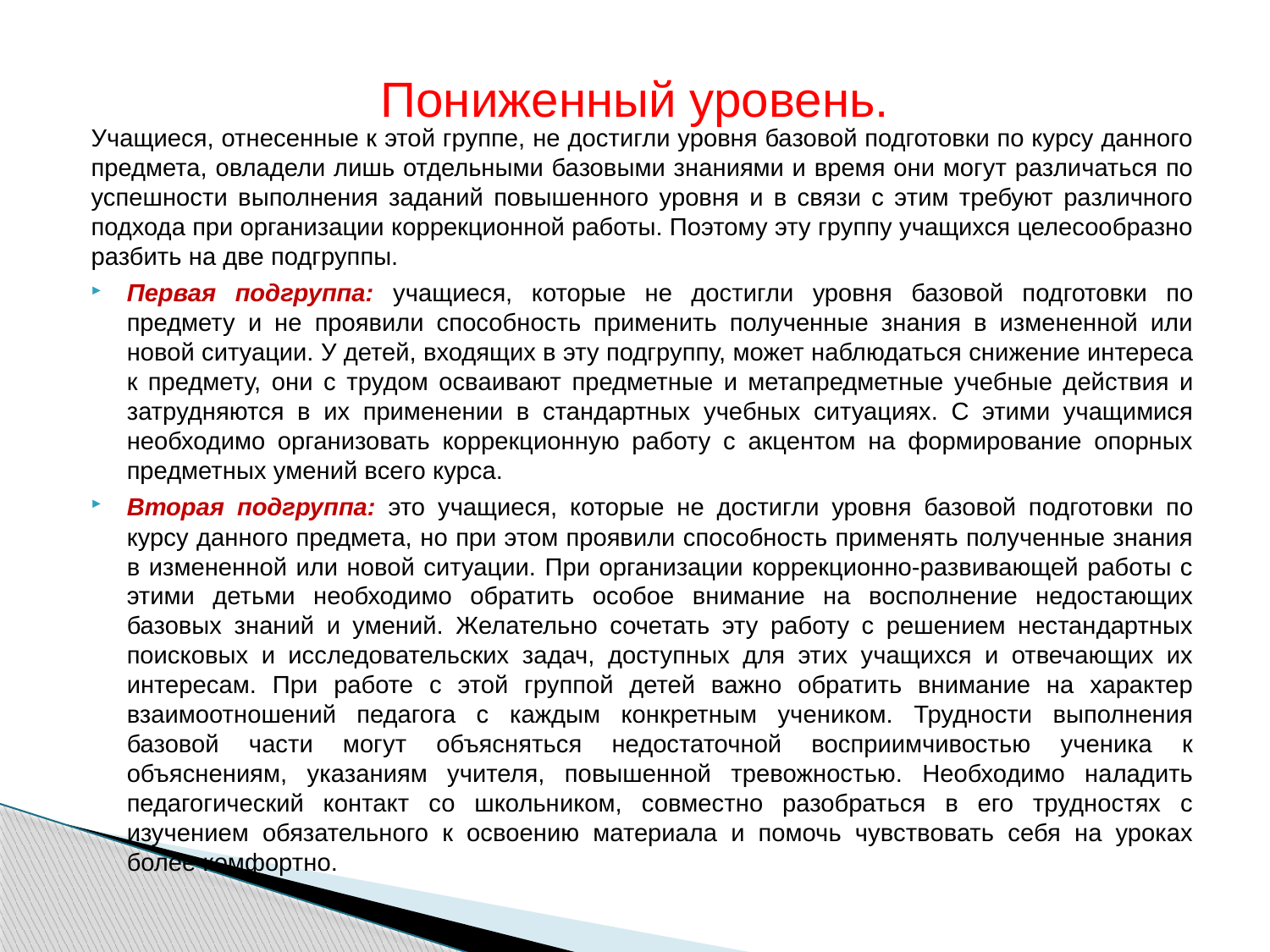

# Пониженный уровень.
Учащиеся, отнесенные к этой группе, не достигли уровня базовой подготовки по курсу данного предмета, овладели лишь отдельными базовыми знаниями и время они могут различаться по успешности выполнения заданий повышенного уровня и в связи с этим требуют различного подхода при организации коррекционной работы. Поэтому эту группу учащихся целесообразно разбить на две подгруппы.
Первая подгруппа: учащиеся, которые не достигли уровня базовой подготовки по предмету и не проявили способность применить полученные знания в измененной или новой ситуации. У детей, входящих в эту подгруппу, может наблюдаться снижение интереса к предмету, они с трудом осваивают предметные и метапредметные учебные действия и затрудняются в их применении в стандартных учебных ситуациях. С этими учащимися необходимо организовать коррекционную работу с акцентом на формирование опорных предметных умений всего курса.
Вторая подгруппа: это учащиеся, которые не достигли уровня базовой подготовки по курсу данного предмета, но при этом проявили способность применять полученные знания в измененной или новой ситуации. При организации коррекционно-развивающей работы с этими детьми необходимо обратить особое внимание на восполнение недостающих базовых знаний и умений. Желательно сочетать эту работу с решением нестандартных поисковых и исследовательских задач, доступных для этих учащихся и отвечающих их интересам. При работе с этой группой детей важно обратить внимание на характер взаимоотношений педагога с каждым конкретным учеником. Трудности выполнения базовой части могут объясняться недостаточной восприимчивостью ученика к объяснениям, указаниям учителя, повышенной тревожностью. Необходимо наладить педагогический контакт со школьником, совместно разобраться в его трудностях с изучением обязательного к освоению материала и помочь чувствовать себя на уроках более комфортно.